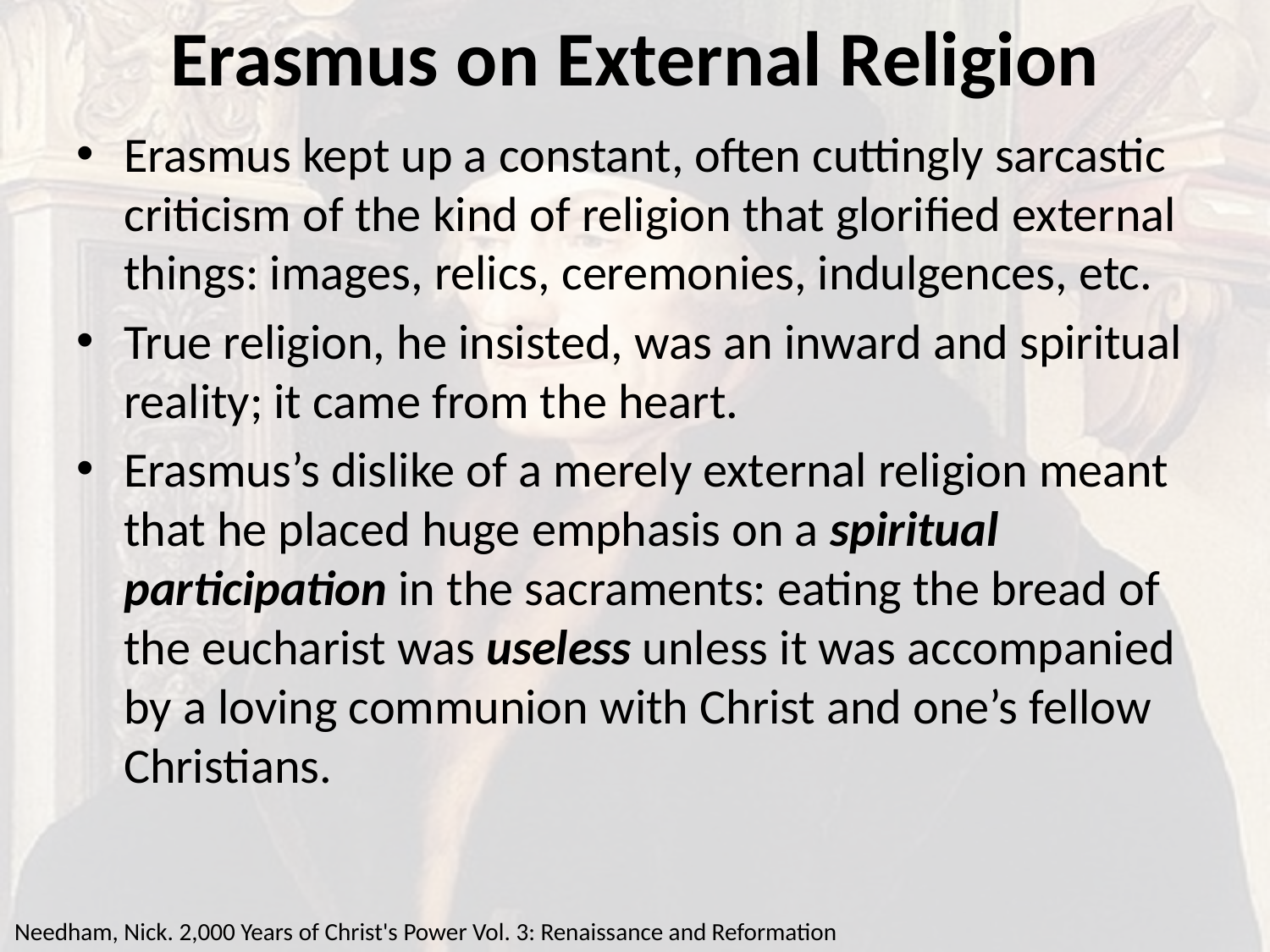

# Erasmus on External Religion
Erasmus kept up a constant, often cuttingly sarcastic criticism of the kind of religion that glorified external things: images, relics, ceremonies, indulgences, etc.
True religion, he insisted, was an inward and spiritual reality; it came from the heart.
Erasmus’s dislike of a merely external religion meant that he placed huge emphasis on a spiritual participation in the sacraments: eating the bread of the eucharist was useless unless it was accompanied by a loving communion with Christ and one’s fellow Christians.
Needham, Nick. 2,000 Years of Christ's Power Vol. 3: Renaissance and Reformation